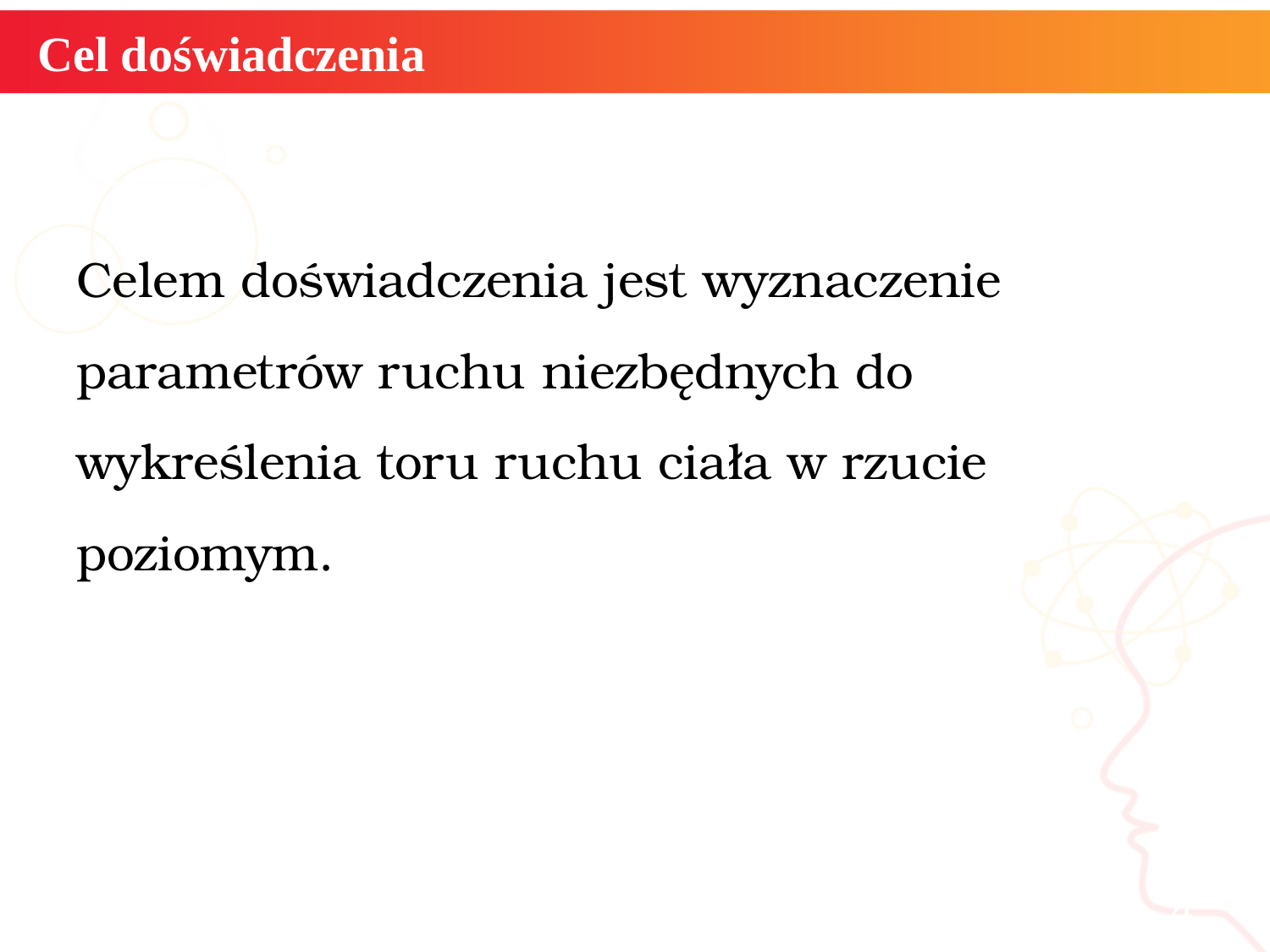

# Cel doświadczenia
Celem doświadczenia jest wyznaczenie
parametrów ruchu niezbędnych do
wykreślenia toru ruchu ciała w rzucie
poziomym.
informatyka +
4